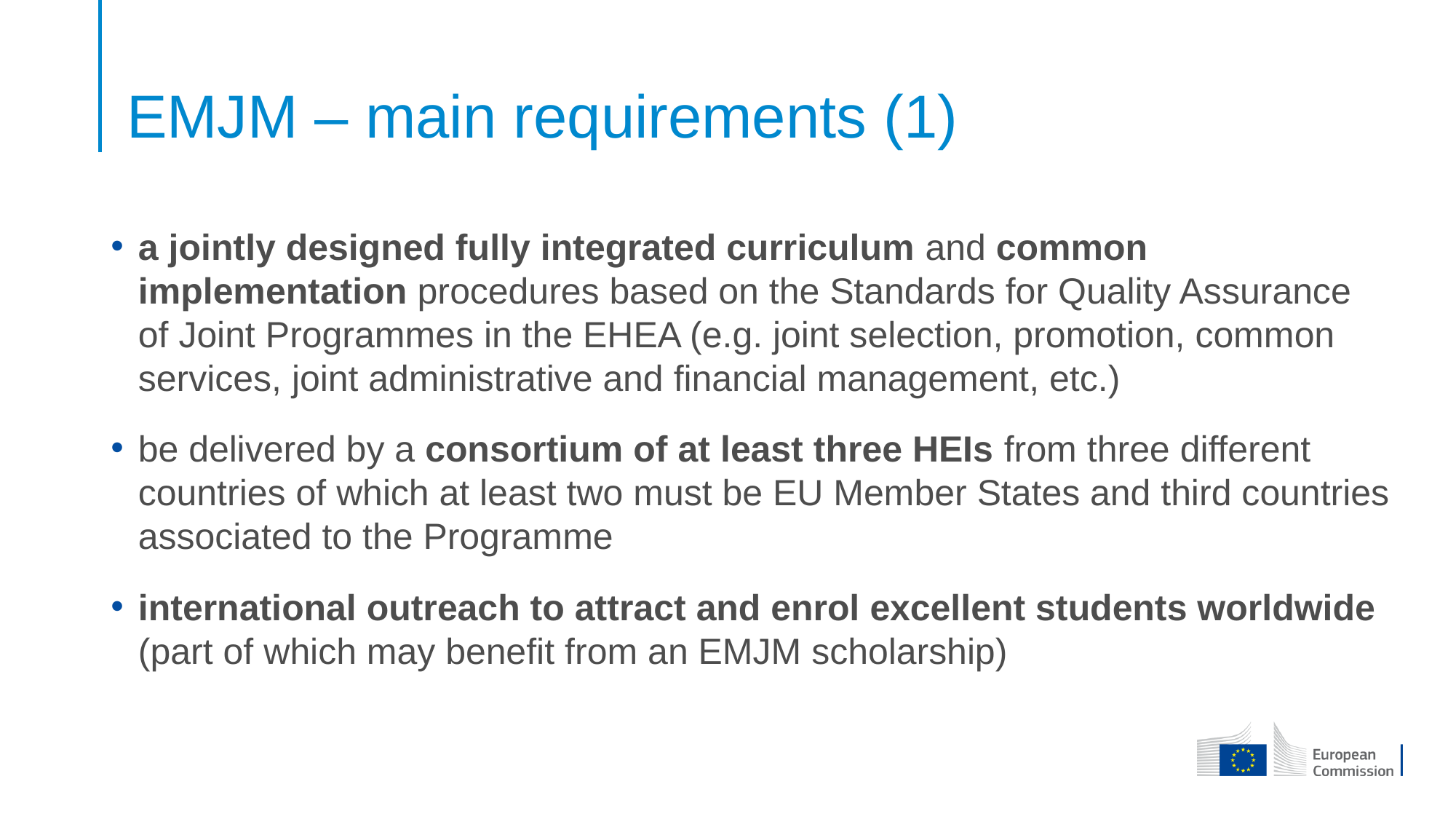

# EMJM – main requirements (1)
a jointly designed fully integrated curriculum and common implementation procedures based on the Standards for Quality Assurance of Joint Programmes in the EHEA (e.g. joint selection, promotion, common services, joint administrative and financial management, etc.)
be delivered by a consortium of at least three HEIs from three different countries of which at least two must be EU Member States and third countries associated to the Programme
international outreach to attract and enrol excellent students worldwide (part of which may benefit from an EMJM scholarship)